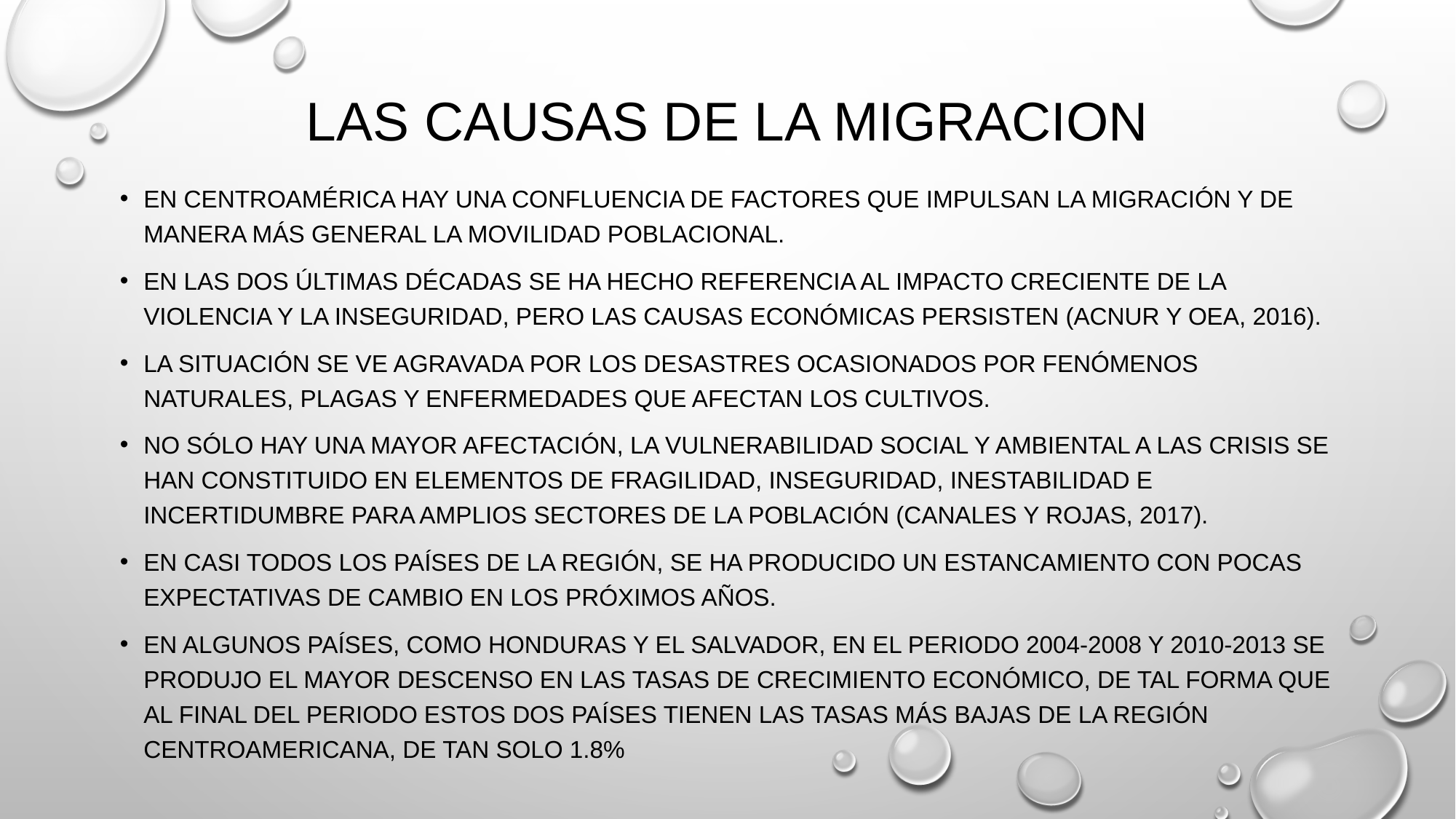

# Las causas de la migracion
en Centroamérica hay una confluencia de factores que impulsan la migración y de manera más general la movilidad poblacional.
En las dos últimas décadas se ha hecho referencia al impacto creciente de la violencia y la inseguridad, pero las causas económicas persisten (ACNUR y OEA, 2016).
La situación se ve agravada por los desastres ocasionados por fenómenos naturales, plagas y enfermedades que afectan los cultivos.
No sólo hay una mayor afectación, la vulnerabilidad social y ambiental a las crisis se han constituido en elementos de fragilidad, inseguridad, inestabilidad e incertidumbre para amplios sectores de la población (Canales y Rojas, 2017).
en casi todos los países de la región, se ha producido un estancamiento con pocas expectativas de cambio en los próximos años.
En algunos países, como Honduras y El Salvador, en el periodo 2004-2008 y 2010-2013 se produjo el mayor descenso en las tasas de crecimiento económico, de tal forma que al final del periodo estos dos países tienen las tasas más bajas de la región centroamericana, de tan solo 1.8%